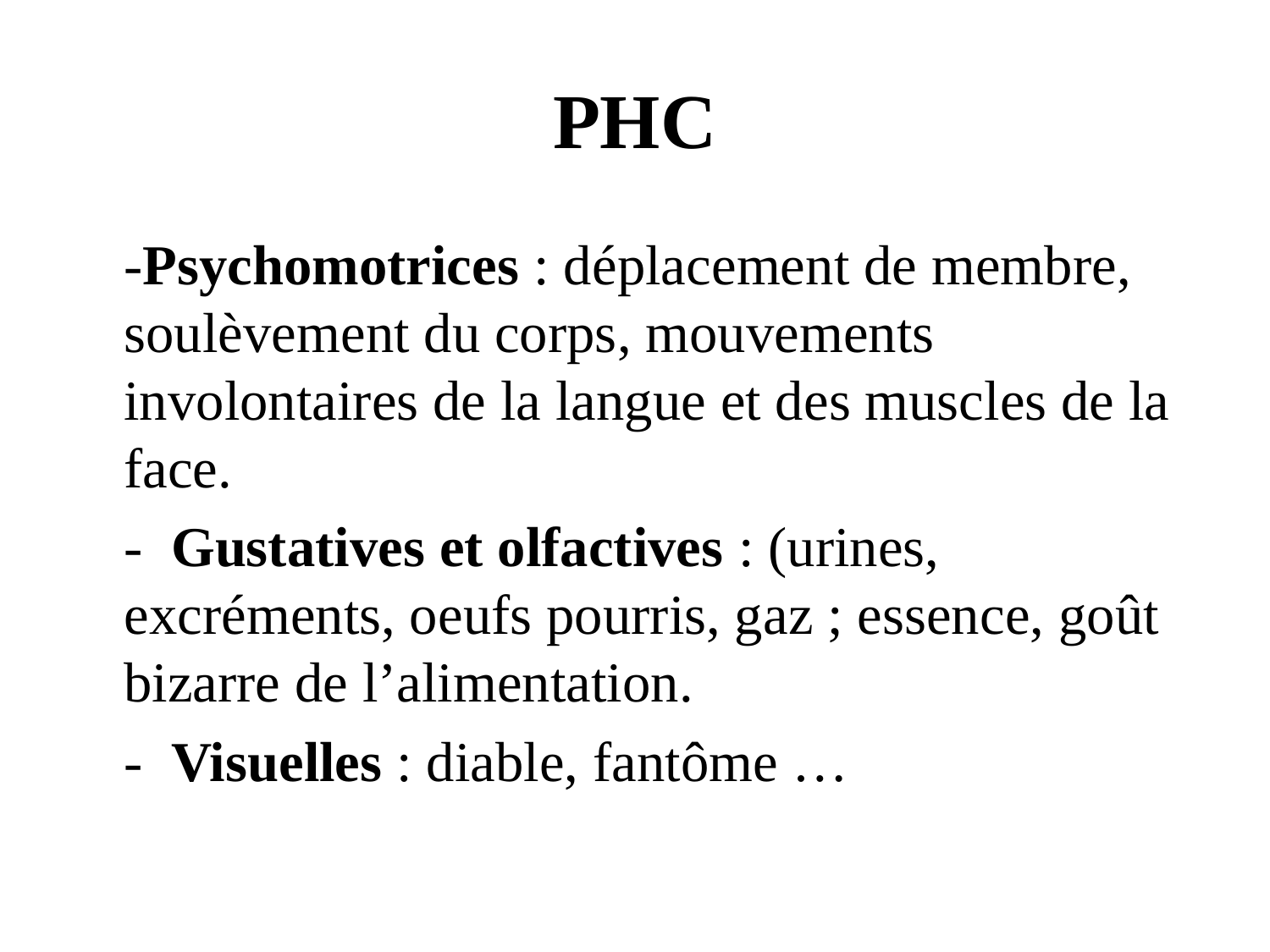

# PHC
	-Psychomotrices : déplacement de membre, soulèvement du corps, mouvements involontaires de la langue et des muscles de la face.
	-  Gustatives et olfactives : (urines, excréments, oeufs pourris, gaz ; essence, goût bizarre de l’alimentation.
	-  Visuelles : diable, fantôme …